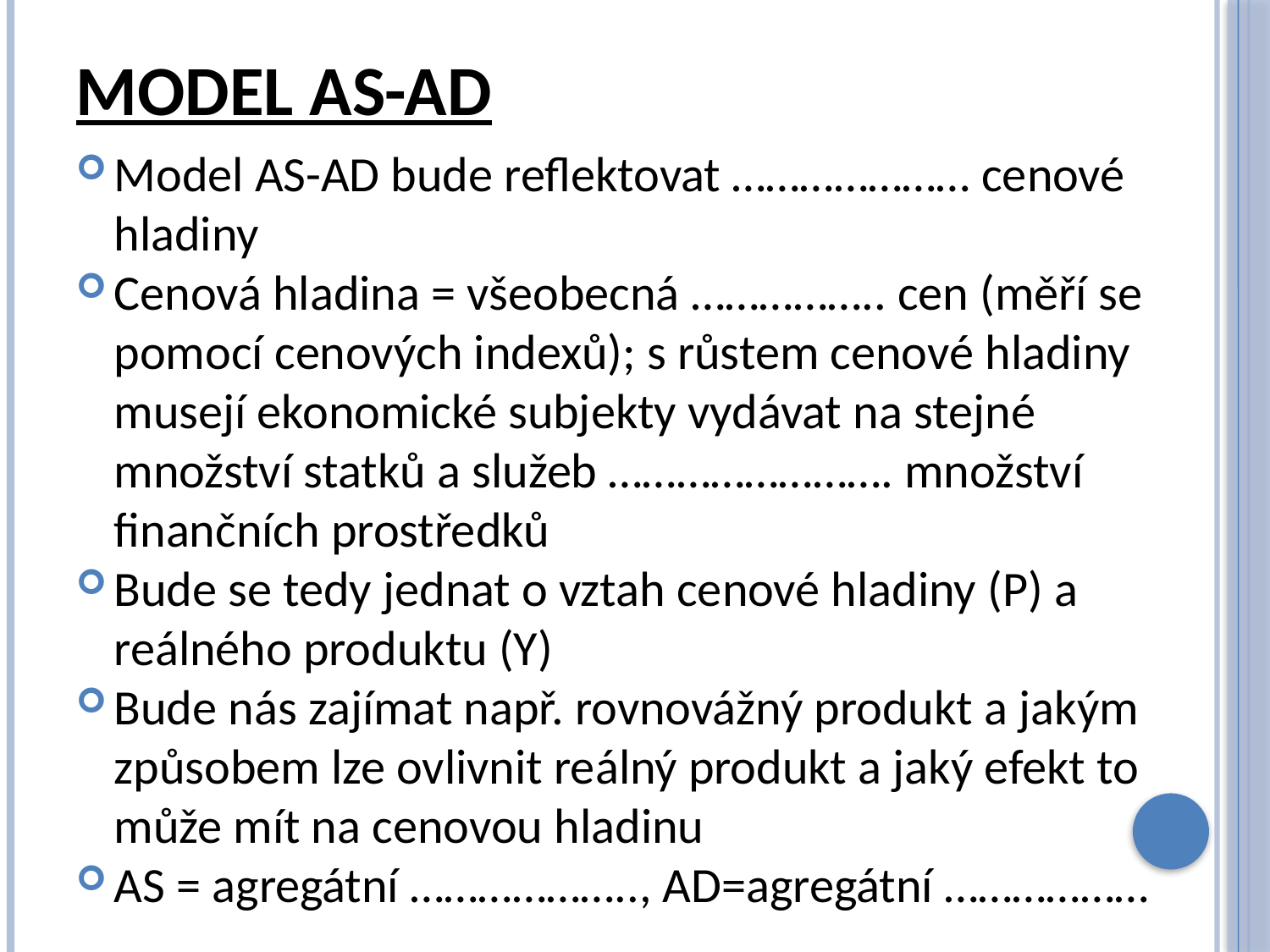

# Model AS-AD
Model AS-AD bude reflektovat ………………… cenové hladiny
Cenová hladina = všeobecná …………….. cen (měří se pomocí cenových indexů); s růstem cenové hladiny musejí ekonomické subjekty vydávat na stejné množství statků a služeb ……………………. množství finančních prostředků
Bude se tedy jednat o vztah cenové hladiny (P) a reálného produktu (Y)
Bude nás zajímat např. rovnovážný produkt a jakým způsobem lze ovlivnit reálný produkt a jaký efekt to může mít na cenovou hladinu
AS = agregátní ……………….., AD=agregátní ………………